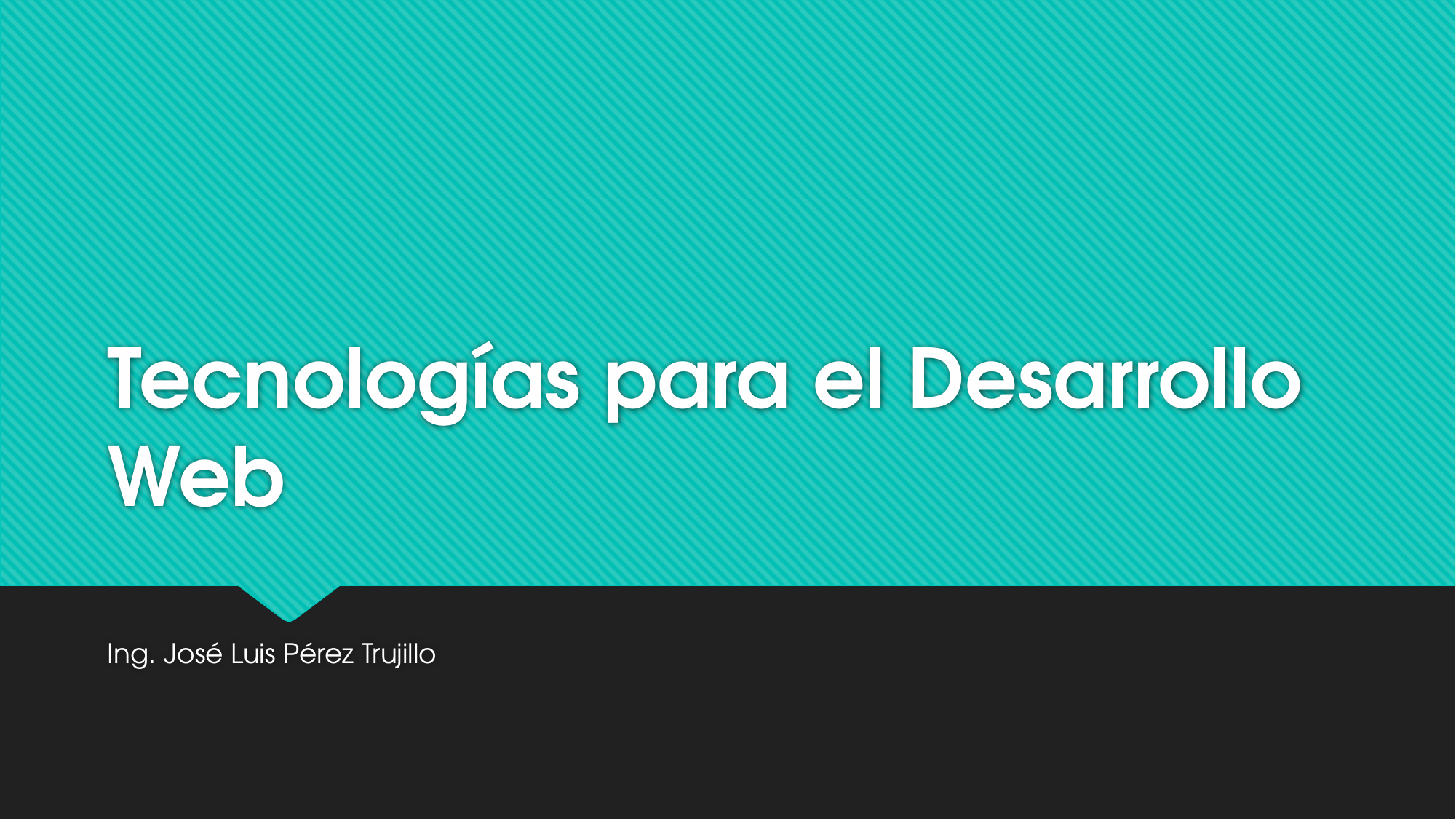

# Tecnologías para el Desarrollo Web
Ing. José Luis Pérez Trujillo